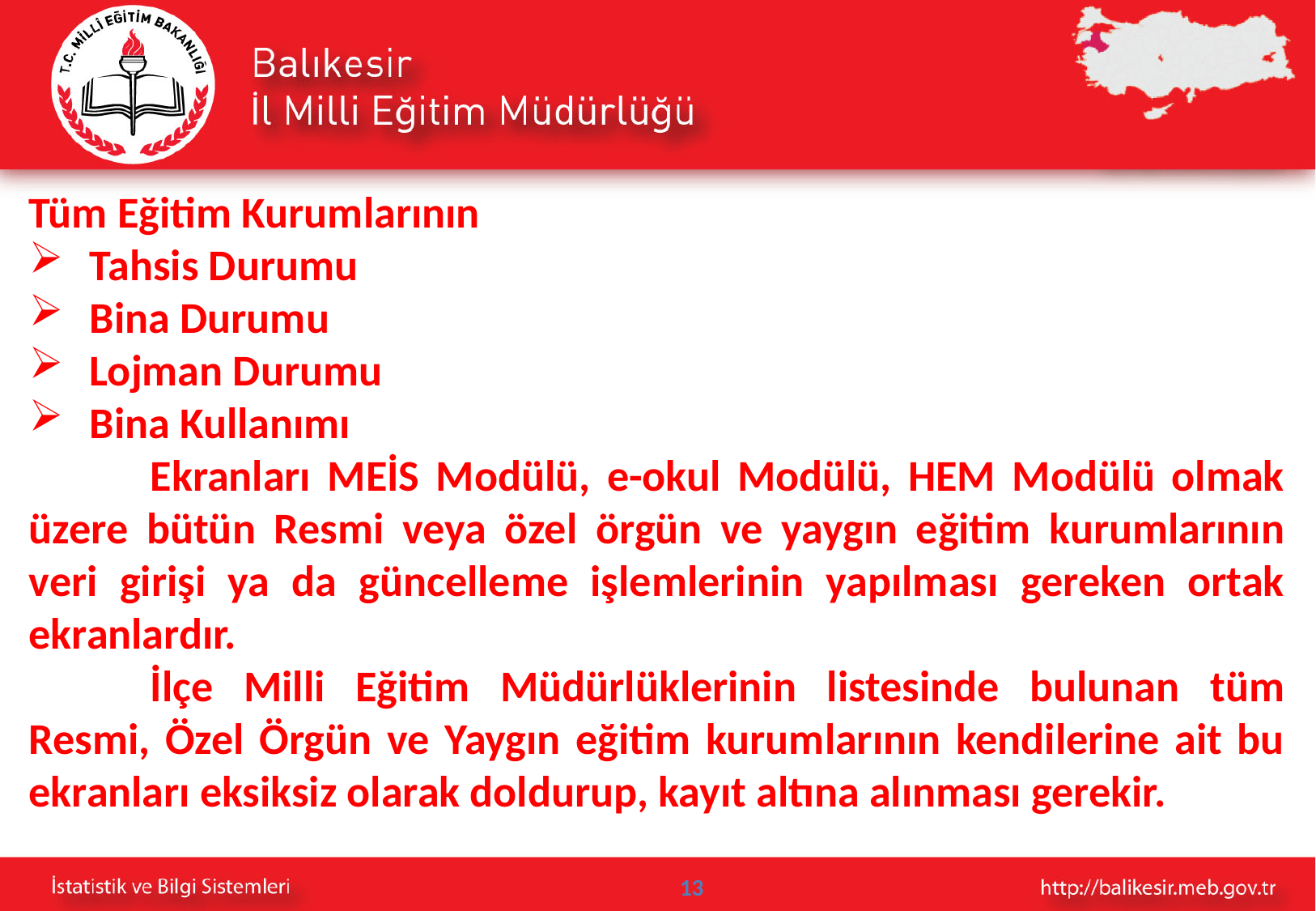

Tüm Eğitim Kurumlarının
Tahsis Durumu
Bina Durumu
Lojman Durumu
Bina Kullanımı
	Ekranları MEİS Modülü, e-okul Modülü, HEM Modülü olmak üzere bütün Resmi veya özel örgün ve yaygın eğitim kurumlarının veri girişi ya da güncelleme işlemlerinin yapılması gereken ortak ekranlardır.
	İlçe Milli Eğitim Müdürlüklerinin listesinde bulunan tüm Resmi, Özel Örgün ve Yaygın eğitim kurumlarının kendilerine ait bu ekranları eksiksiz olarak doldurup, kayıt altına alınması gerekir.